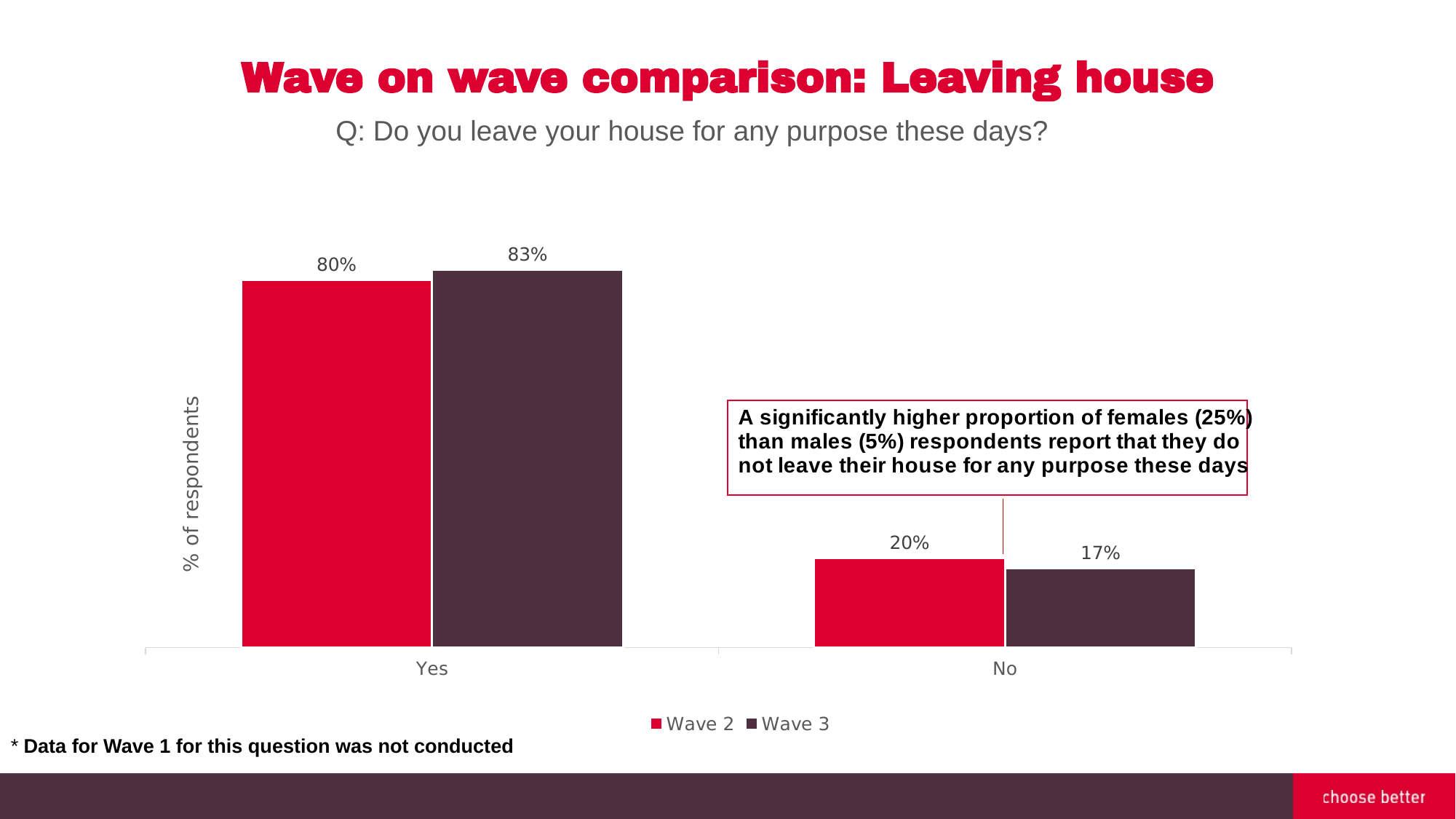

Wave on wave comparison: Leaving house

Q: Do you leave your house for any purpose these days?

### Chart

| Category | Wave 2 | Wave 3 |
|---|---|---|
| Yes | 0.8041543026706232 | 0.8266452648475121 |
| No | 0.19584569732937684 | 0.17335473515248792 |
* Data for Wave 1 for this question was not conducted